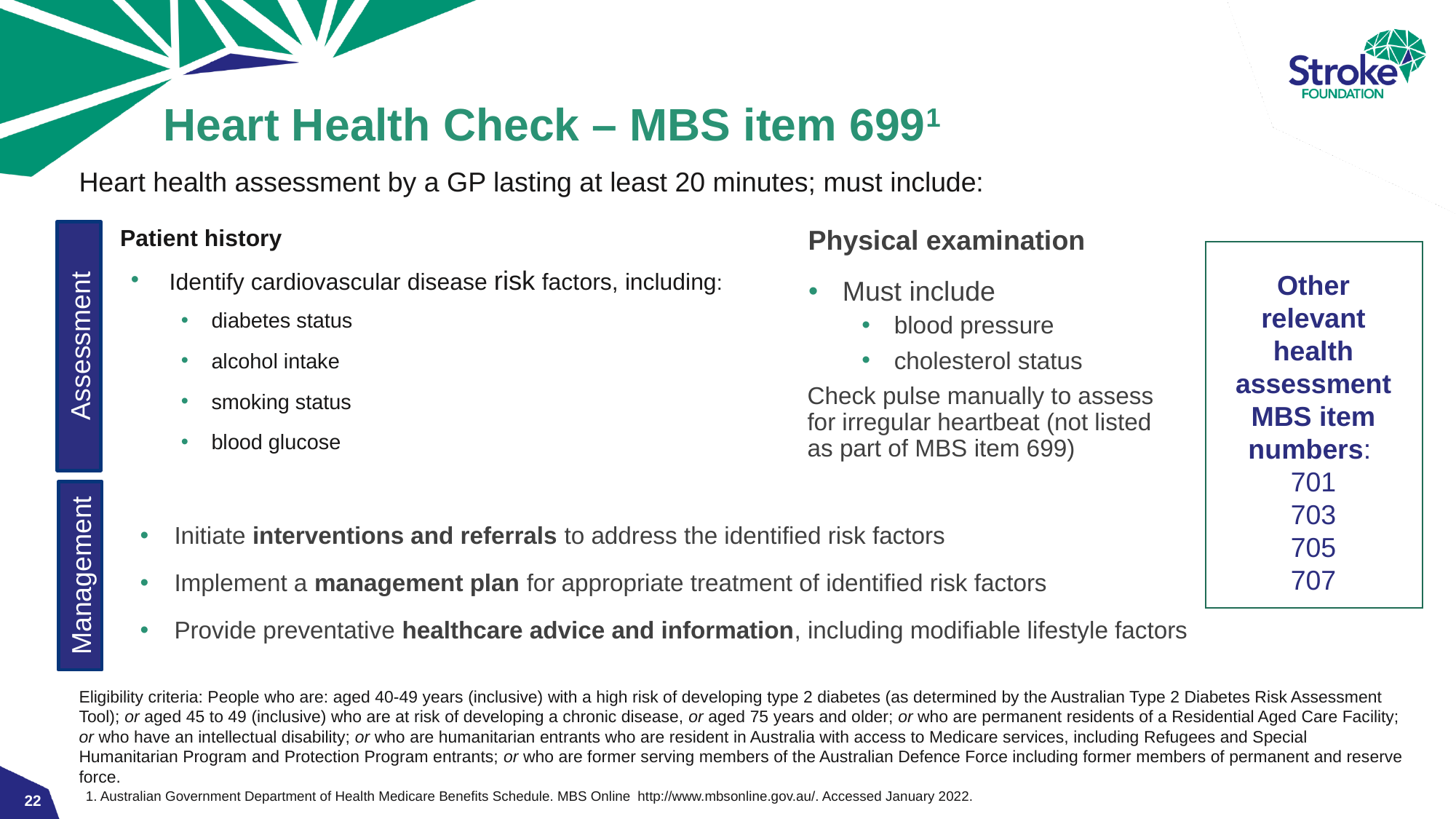

# Heart Health Check – MBS item 6991
Heart health assessment by a GP lasting at least 20 minutes; must include:
Patient history
Identify cardiovascular disease risk factors, including:
diabetes status
alcohol intake
smoking status
blood glucose
Physical examination
Must include
blood pressure
cholesterol status
Check pulse manually to assess for irregular heartbeat (not listed as part of MBS item 699)

Other relevant health assessment MBS item numbers:
701
703
705
707
Assessment
Initiate interventions and referrals to address the identified risk factors
Implement a management plan for appropriate treatment of identified risk factors
Provide preventative healthcare advice and information, including modifiable lifestyle factors
Management
Eligibility criteria: People who are: aged 40-49 years (inclusive) with a high risk of developing type 2 diabetes (as determined by the Australian Type 2 Diabetes Risk Assessment Tool); or aged 45 to 49 (inclusive) who are at risk of developing a chronic disease, or aged 75 years and older; or who are permanent residents of a Residential Aged Care Facility; or who have an intellectual disability; or who are humanitarian entrants who are resident in Australia with access to Medicare services, including Refugees and Special Humanitarian Program and Protection Program entrants; or who are former serving members of the Australian Defence Force including former members of permanent and reserve force.
1. Australian Government Department of Health Medicare Benefits Schedule. MBS Online  http://www.mbsonline.gov.au/. Accessed January 2022.
22